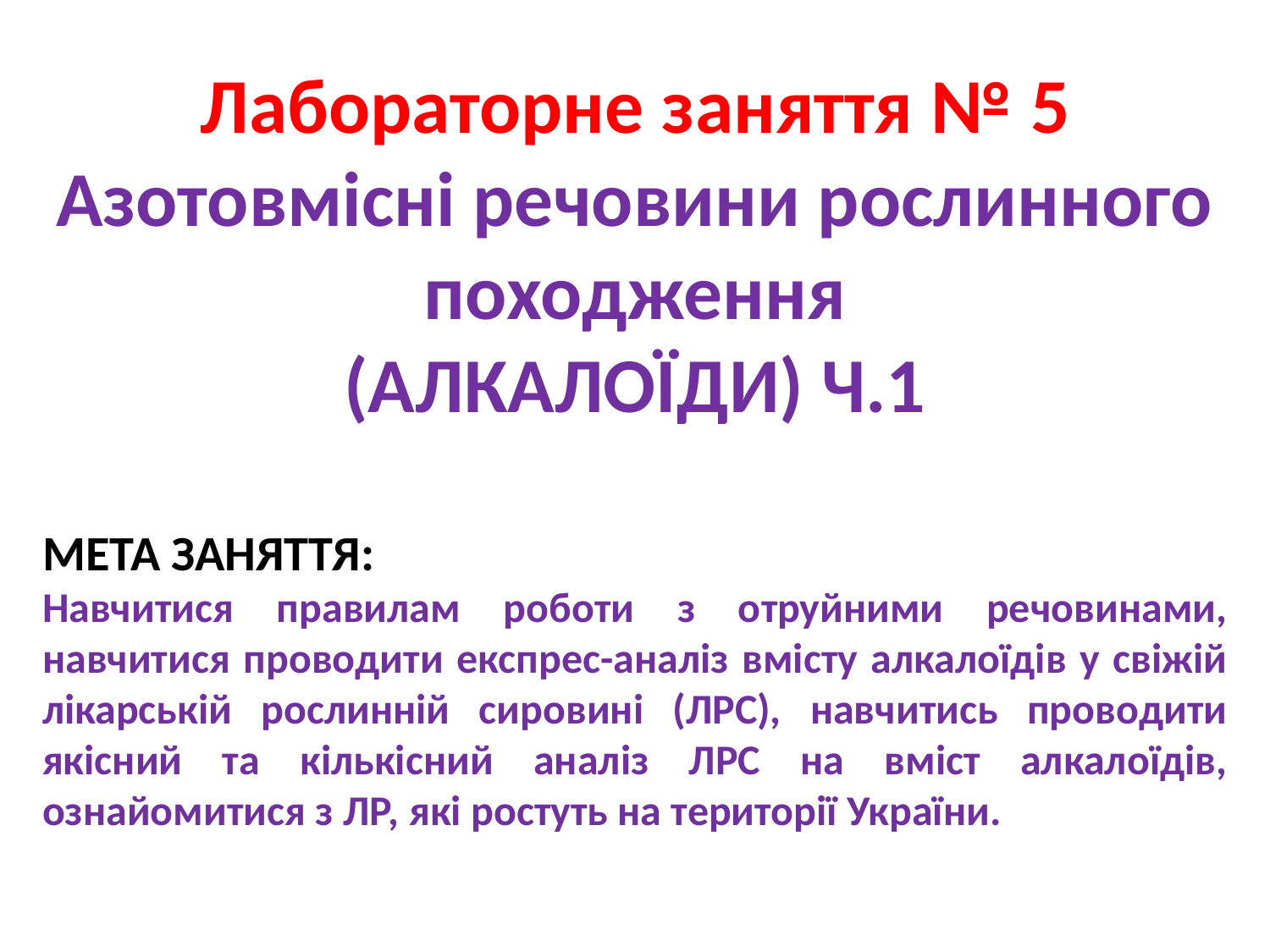

Лабораторне заняття № 5
Азотовмісні речовини рослинного походження
(АЛКАЛОЇДИ) Ч.1

МЕТА ЗАНЯТТЯ:
Навчитися правилам роботи з отруйними речовинами, навчитися проводити експрес-аналіз вмісту алкалоїдів у свіжій лікарській рослинній сировині (ЛРС), навчитись проводити якісний та кількісний аналіз ЛРС на вміст алкалоїдів, ознайомитися з ЛР, які ростуть на території України.